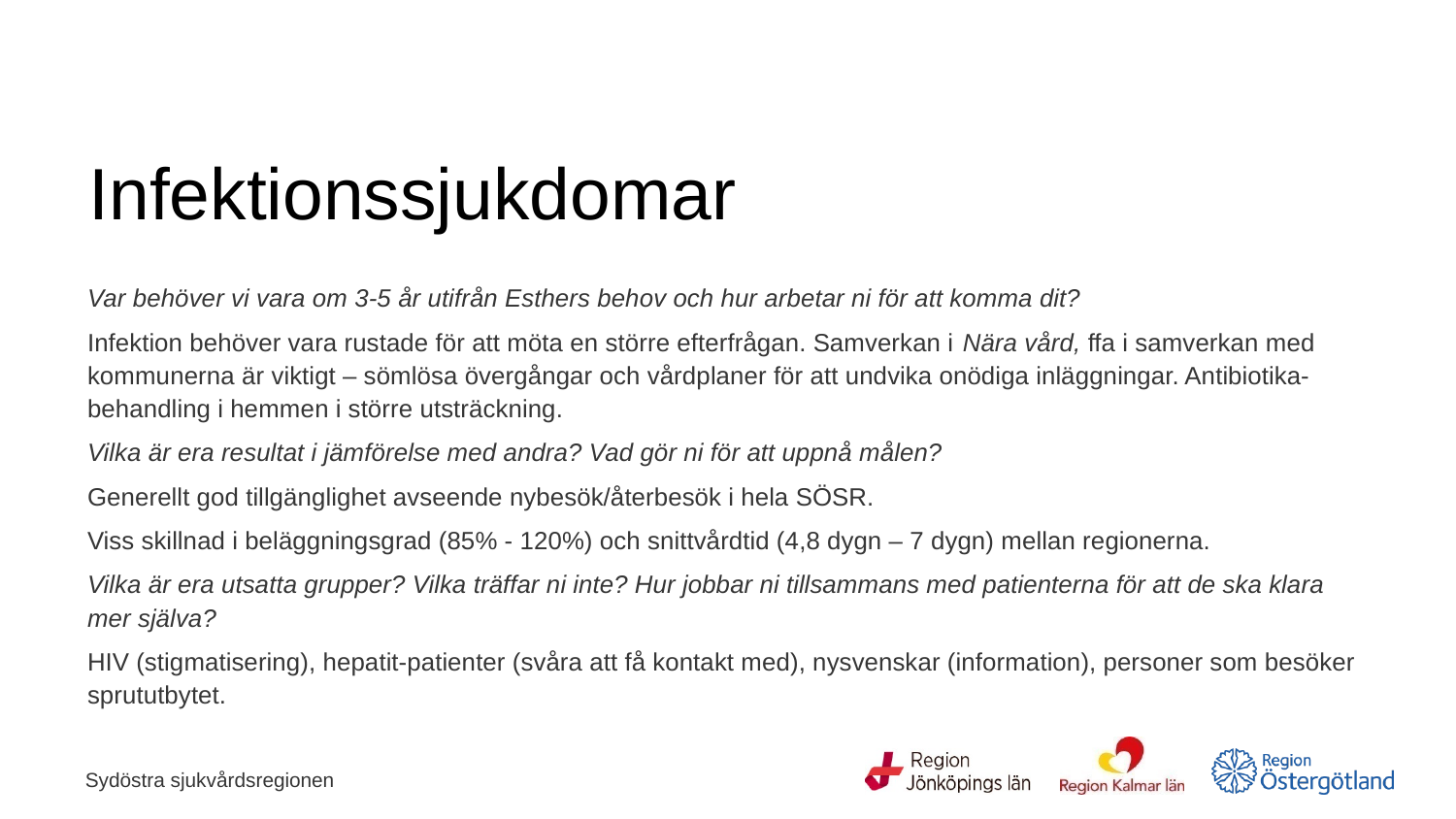

# Infektionssjukdomar
Var behöver vi vara om 3-5 år utifrån Esthers behov och hur arbetar ni för att komma dit?
Infektion behöver vara rustade för att möta en större efterfrågan. Samverkan i Nära vård, ffa i samverkan med kommunerna är viktigt – sömlösa övergångar och vårdplaner för att undvika onödiga inläggningar. Antibiotika-behandling i hemmen i större utsträckning.
Vilka är era resultat i jämförelse med andra? Vad gör ni för att uppnå målen?
Generellt god tillgänglighet avseende nybesök/återbesök i hela SÖSR.
Viss skillnad i beläggningsgrad (85% - 120%) och snittvårdtid (4,8 dygn – 7 dygn) mellan regionerna.
Vilka är era utsatta grupper? Vilka träffar ni inte? Hur jobbar ni tillsammans med patienterna för att de ska klara mer själva?
HIV (stigmatisering), hepatit-patienter (svåra att få kontakt med), nysvenskar (information), personer som besöker sprututbytet.